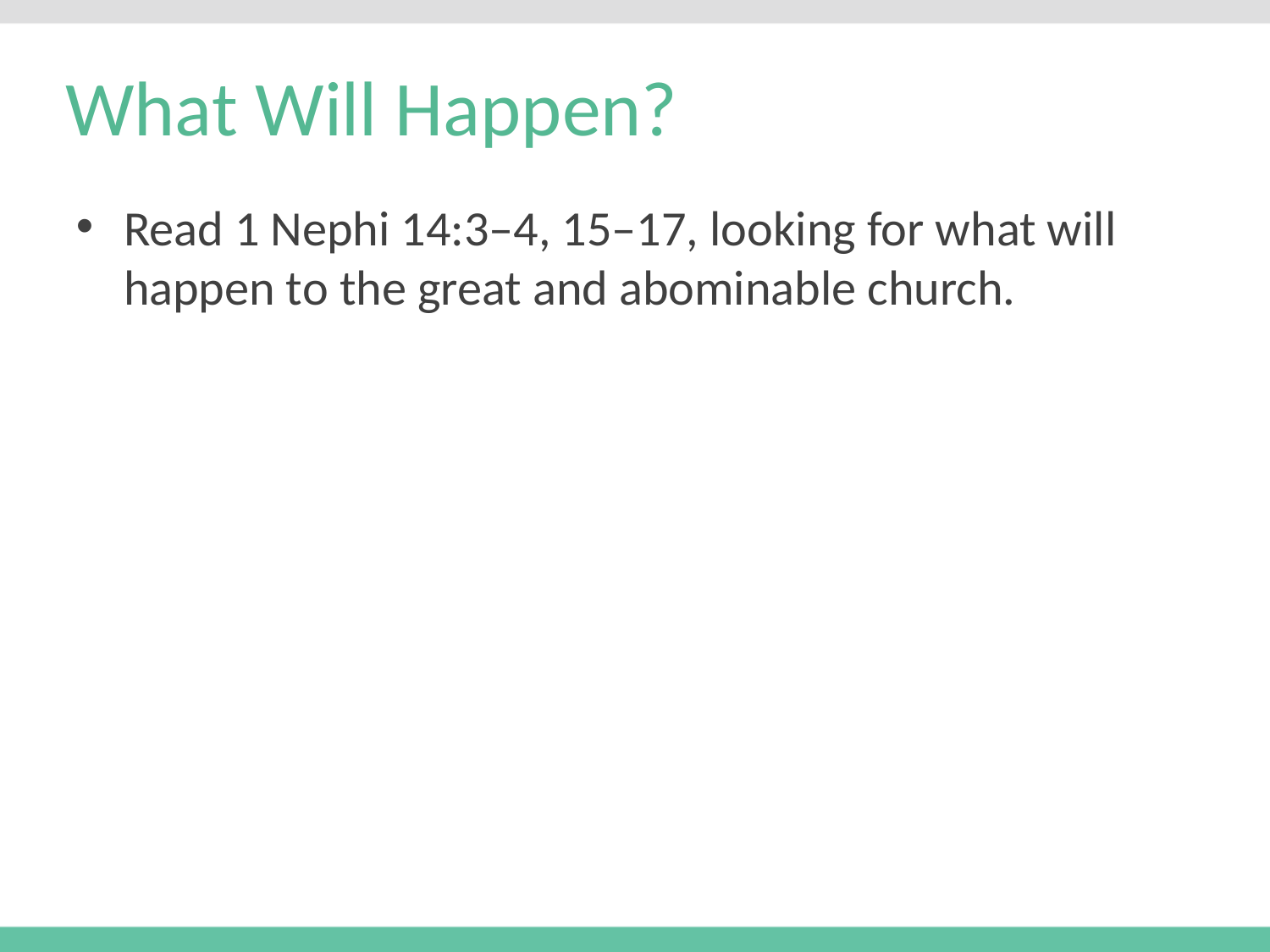

# What Will Happen?
Read 1 Nephi 14:3–4, 15–17, looking for what will happen to the great and abominable church.